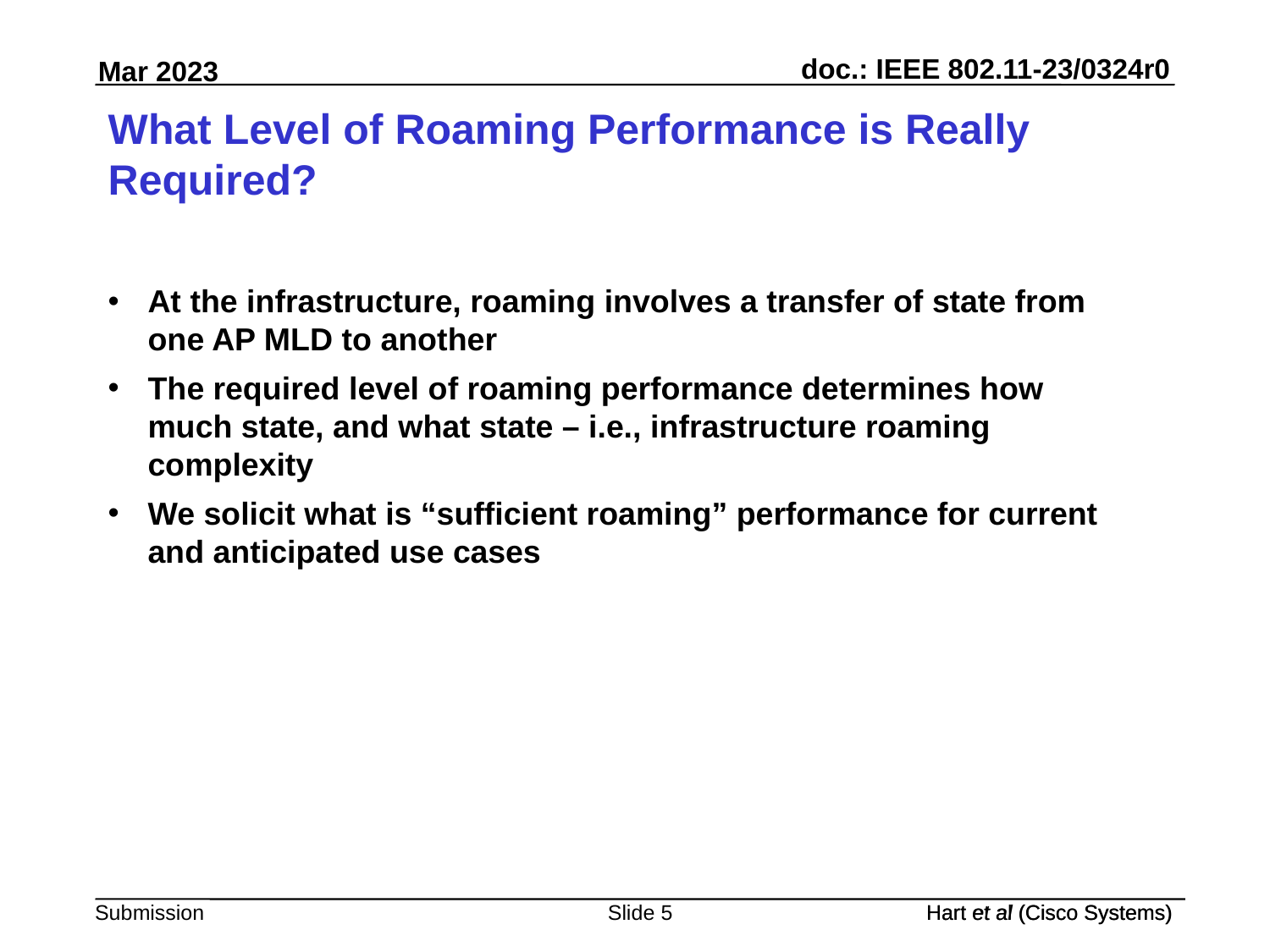

# What Level of Roaming Performance is Really Required?
At the infrastructure, roaming involves a transfer of state from one AP MLD to another
The required level of roaming performance determines how much state, and what state – i.e., infrastructure roaming complexity
We solicit what is “sufficient roaming” performance for current and anticipated use cases

Slide 5
Hart et al (Cisco Systems)
Hart et al (Cisco Systems)